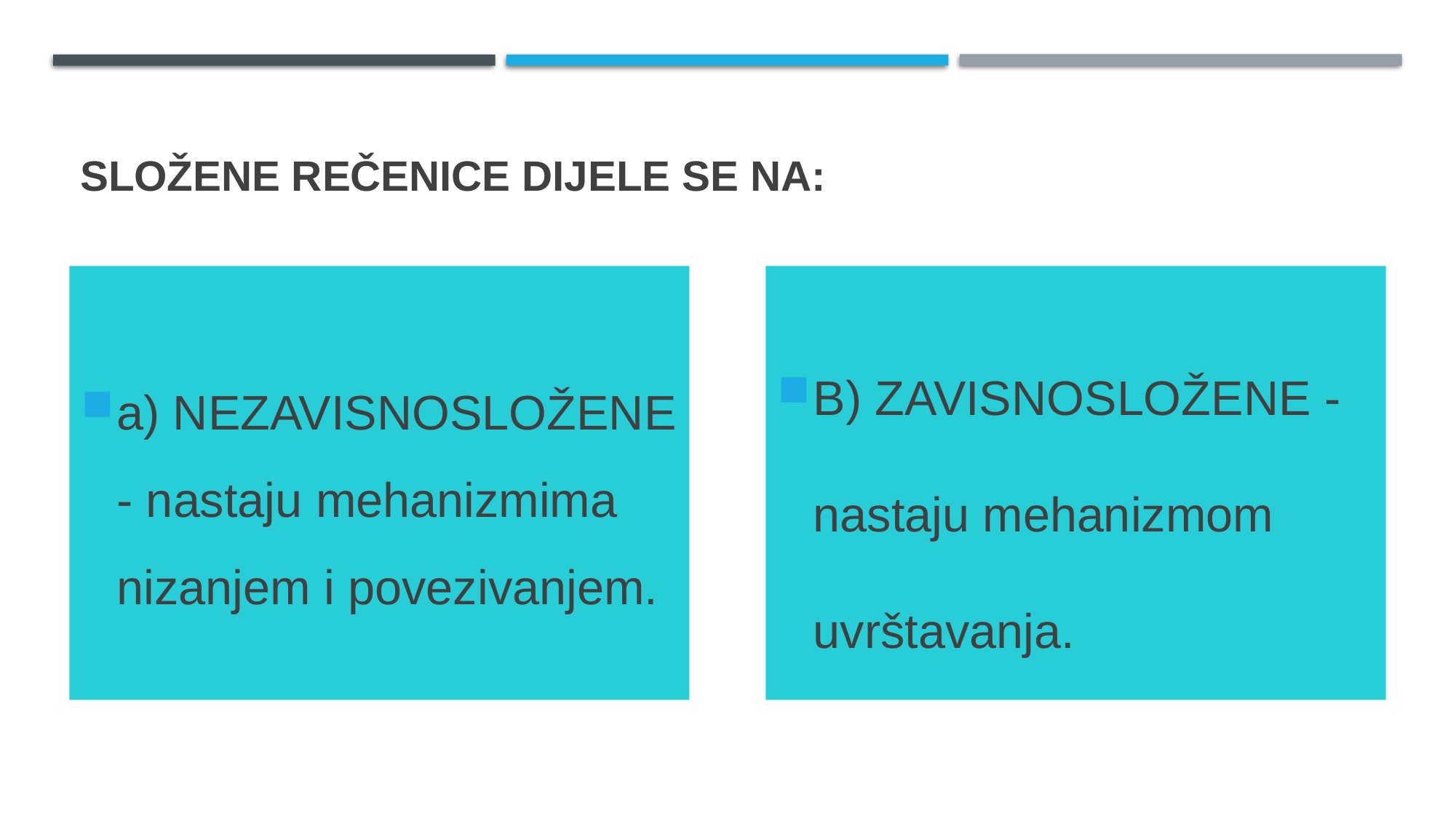

# Složene rečenice dijele se na:
a) NEZAVISNOSLOŽENE - nastaju mehanizmima nizanjem i povezivanjem.
B) ZAVISNOSLOŽENE - nastaju mehanizmom uvrštavanja.